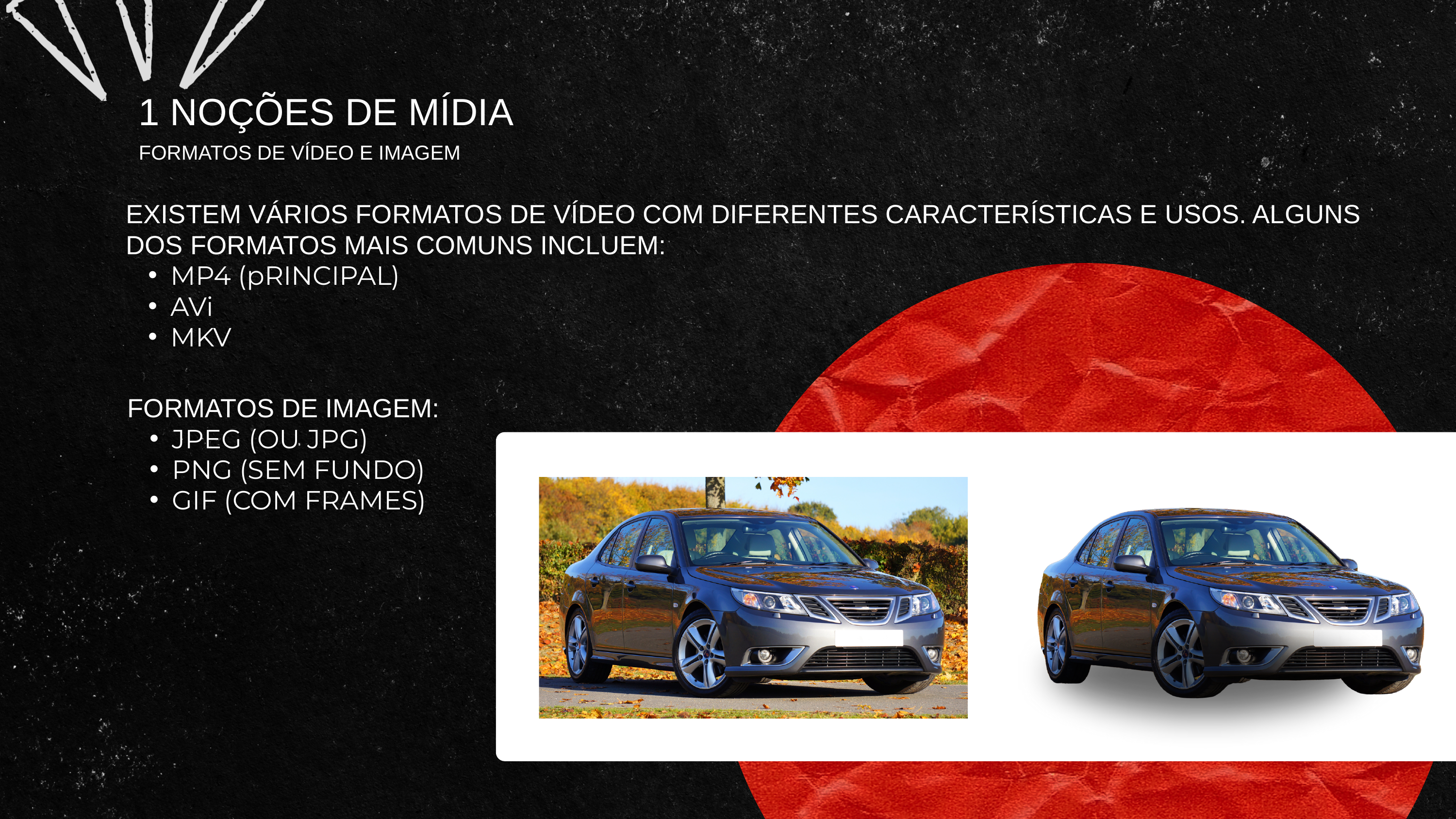

1 NOÇÕES DE MÍDIA
FORMATOS DE VÍDEO E IMAGEM
EXISTEM VÁRIOS FORMATOS DE VÍDEO COM DIFERENTES CARACTERÍSTICAS E USOS. ALGUNS DOS FORMATOS MAIS COMUNS INCLUEM:
MP4 (pRINCIPAL)
AVi
MKV

FORMATOS DE IMAGEM:
JPEG (OU JPG)
PNG (SEM FUNDO)
GIF (COM FRAMES)